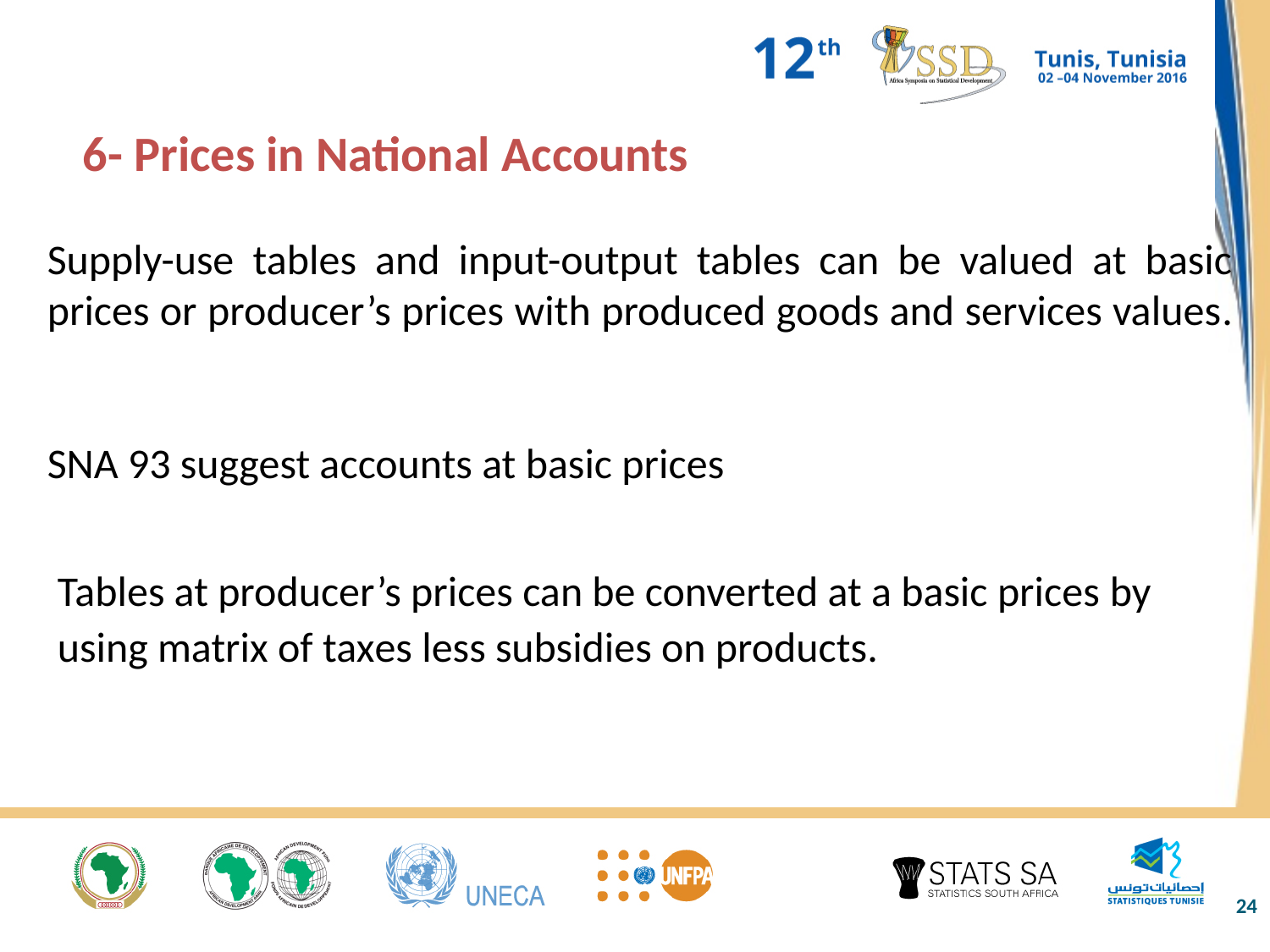

6- Prices in National Accounts
Supply-use tables and input-output tables can be valued at basic prices or producer’s prices with produced goods and services values.
SNA 93 suggest accounts at basic prices
Tables at producer’s prices can be converted at a basic prices by using matrix of taxes less subsidies on products.

24